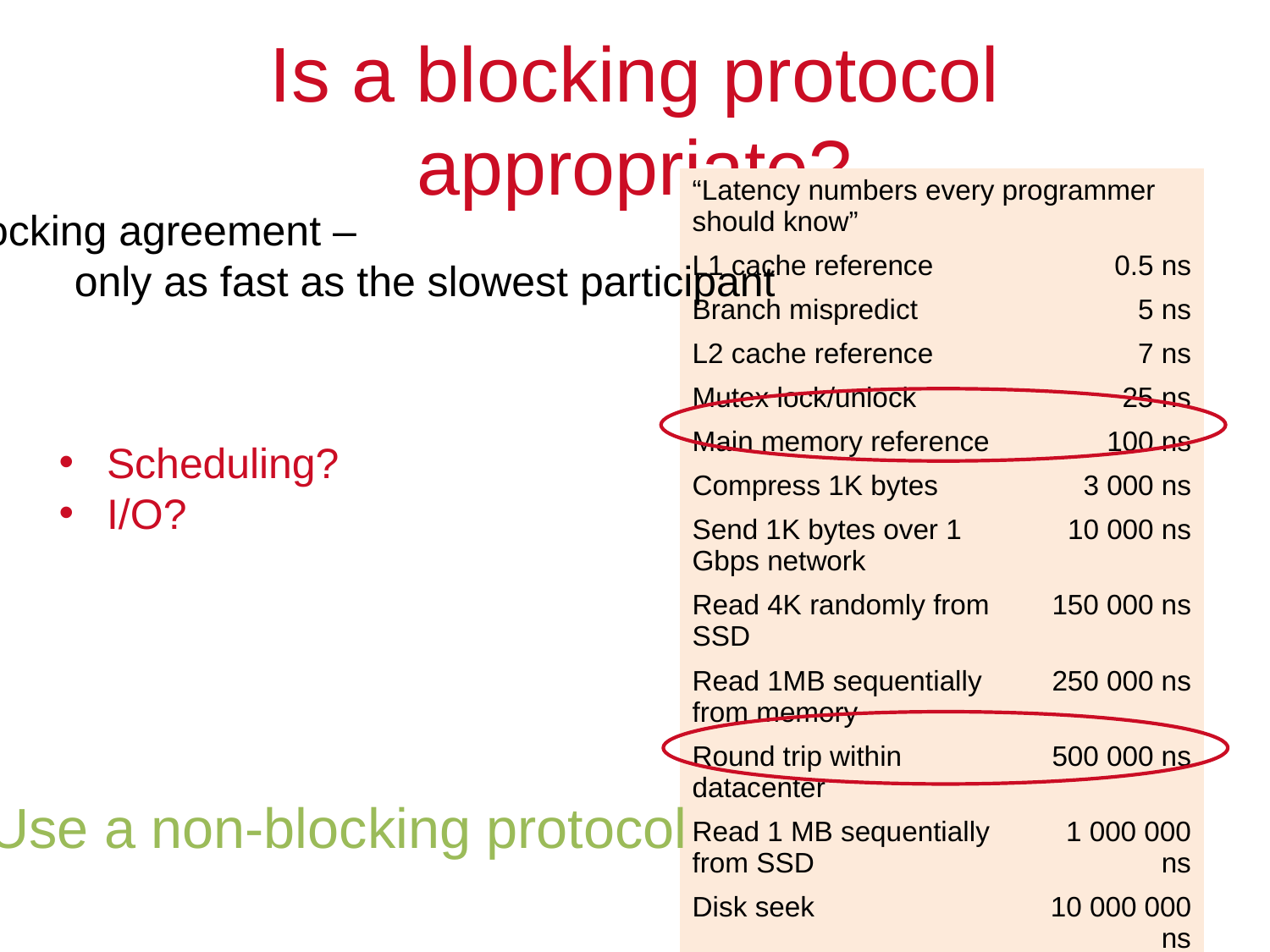

# Is a blocking protocol appropriate?
| “Latency numbers every programmer should know” |  |
| --- | --- |
| L1 cache reference | 0.5 ns |
| Branch mispredict | 5 ns |
| L2 cache reference | 7 ns |
| Mutex lock/unlock | 25 ns |
| Main memory reference | 100 ns |
| Compress 1K bytes | 3 000 ns |
| Send 1K bytes over 1 Gbps network | 10 000 ns |
| Read 4K randomly from SSD | 150 000 ns |
| Read 1MB sequentially from memory | 250 000 ns |
| Round trip within datacenter | 500 000 ns |
| Read 1 MB sequentially from SSD | 1 000 000 ns |
| Disk seek | 10 000 000 ns |
| Read 1 MB sequentially from disk | 20 000 000 ns |
| Send packet CA->Netherlands->CA | 150 000 000 ns |
| Source: Jeff Dean |  |
Blocking agreement –
	only as fast as the slowest participant

Scheduling?
I/O?

Use a non-blocking protocol
13